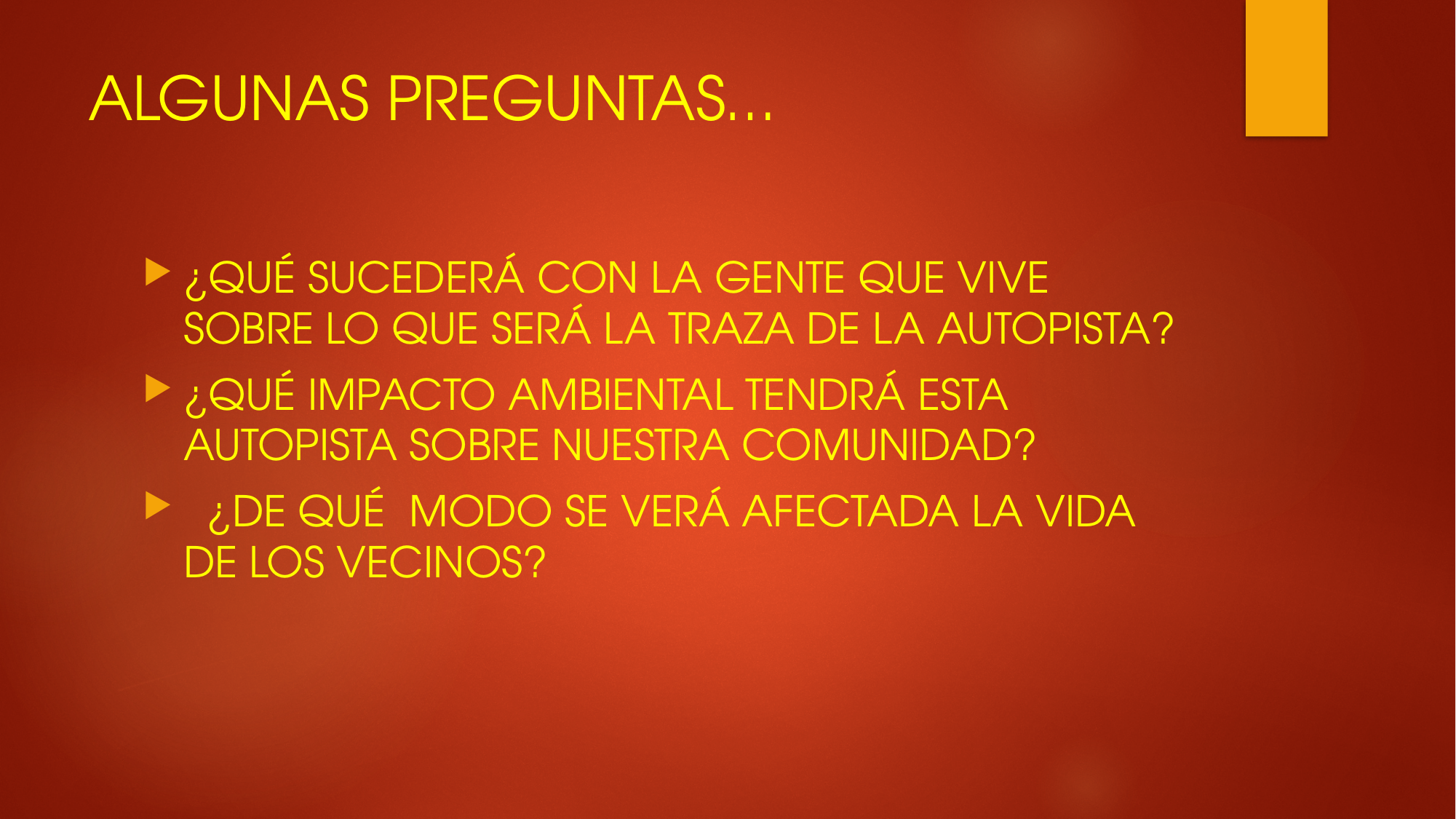

# ALGUNAS PREGUNTAS…
¿QUÉ SUCEDERÁ CON LA GENTE QUE VIVE SOBRE LO QUE SERÁ LA TRAZA DE LA AUTOPISTA?
¿QUÉ IMPACTO AMBIENTAL TENDRÁ ESTA AUTOPISTA SOBRE NUESTRA COMUNIDAD?
  ¿DE QUÉ  MODO SE VERÁ AFECTADA LA VIDA DE LOS VECINOS?